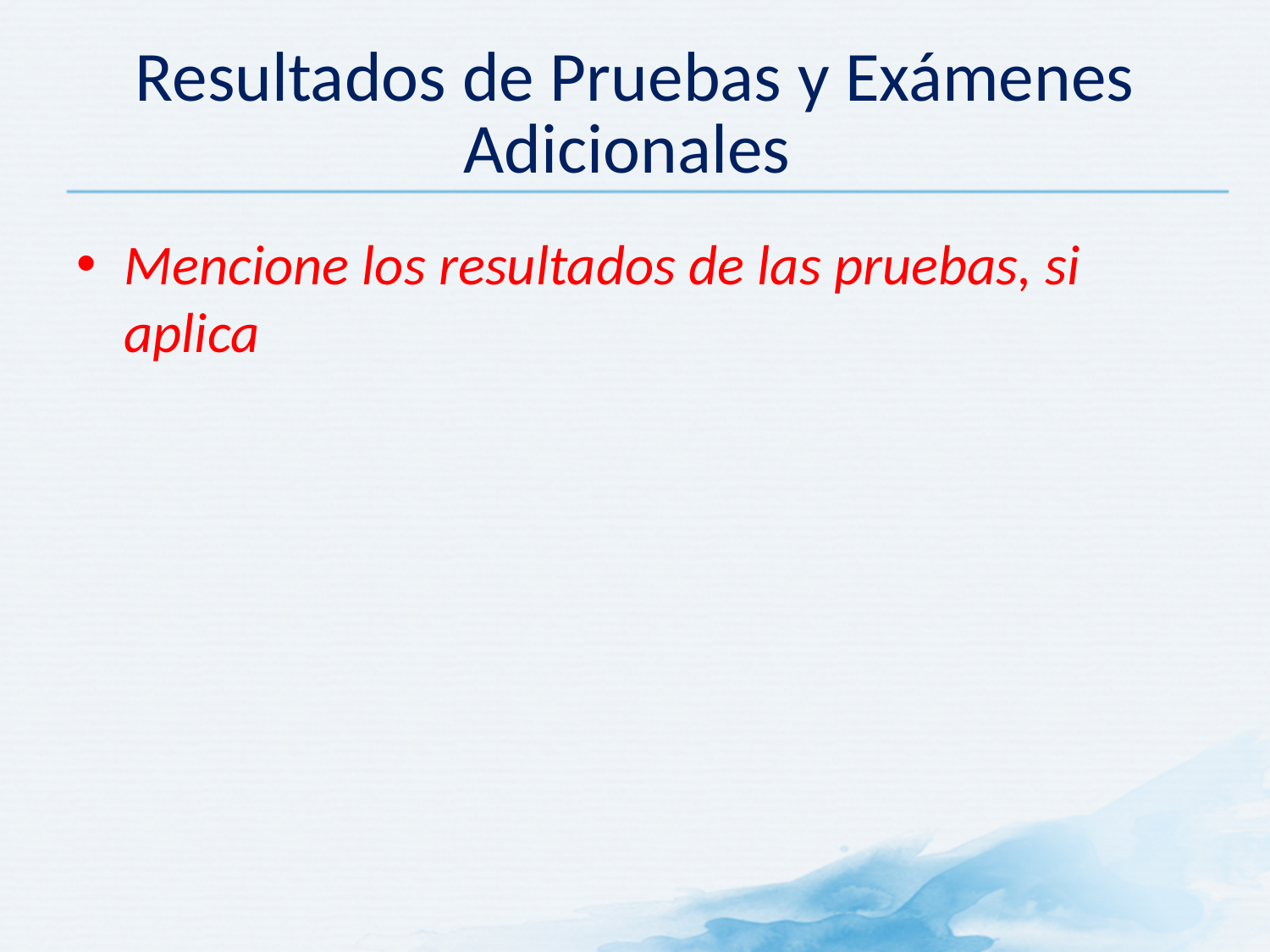

# Resultados de Pruebas y Exámenes Adicionales
Mencione los resultados de las pruebas, si aplica